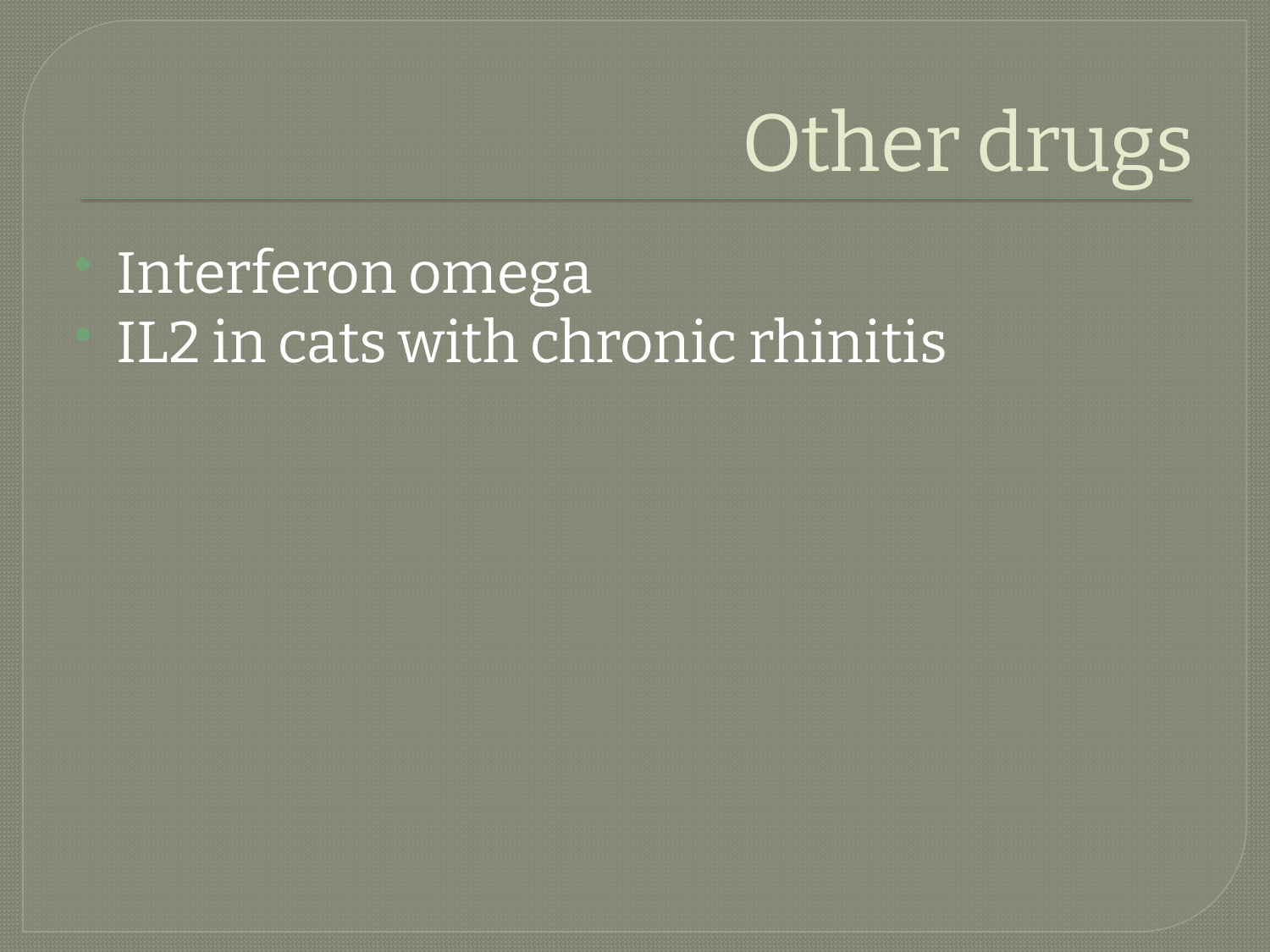

# Other drugs
Interferon omega
IL2 in cats with chronic rhinitis